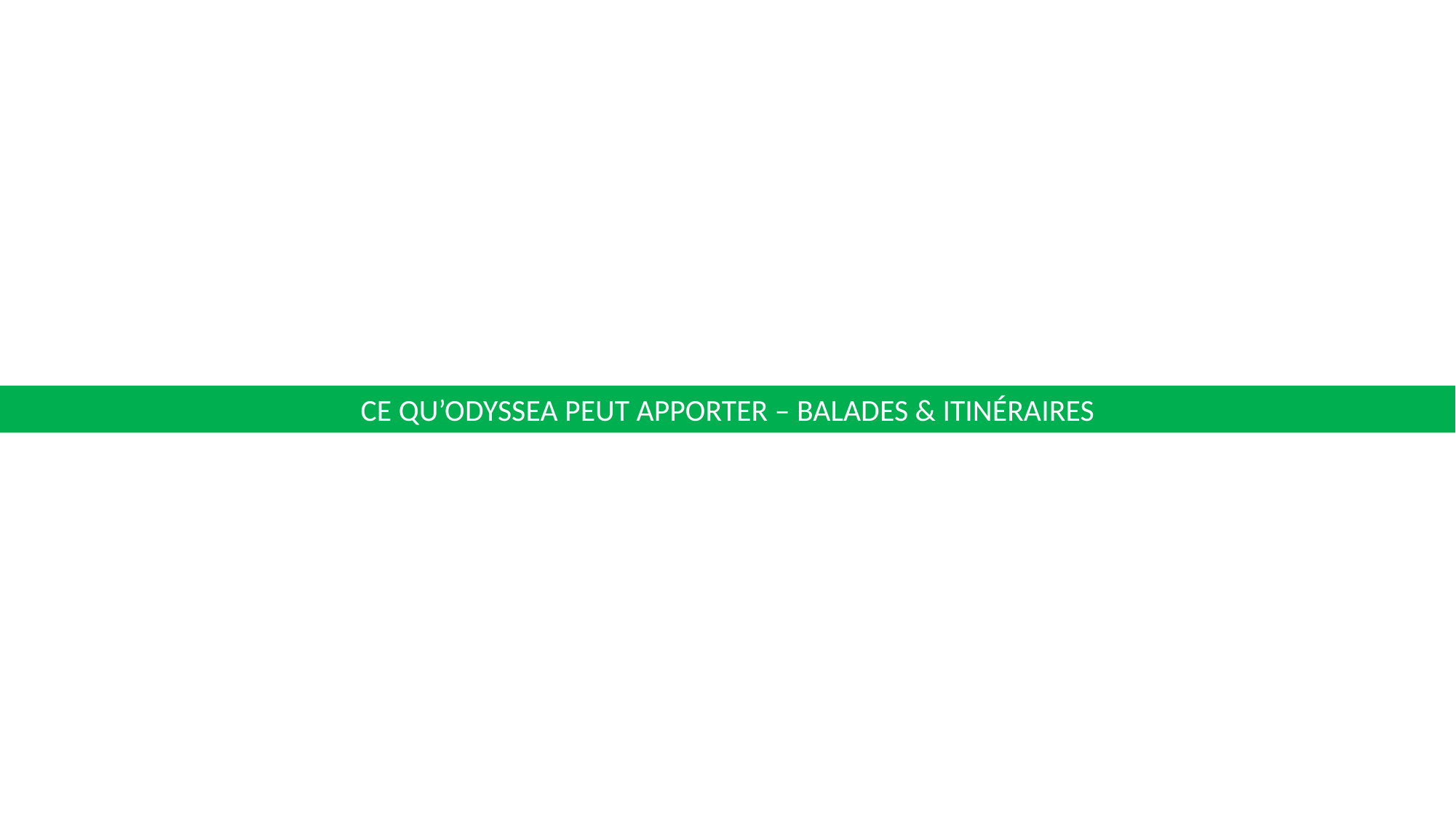

CE QU’ODYSSEA PEUT APPORTER – BALADES & ITINÉRAIRES